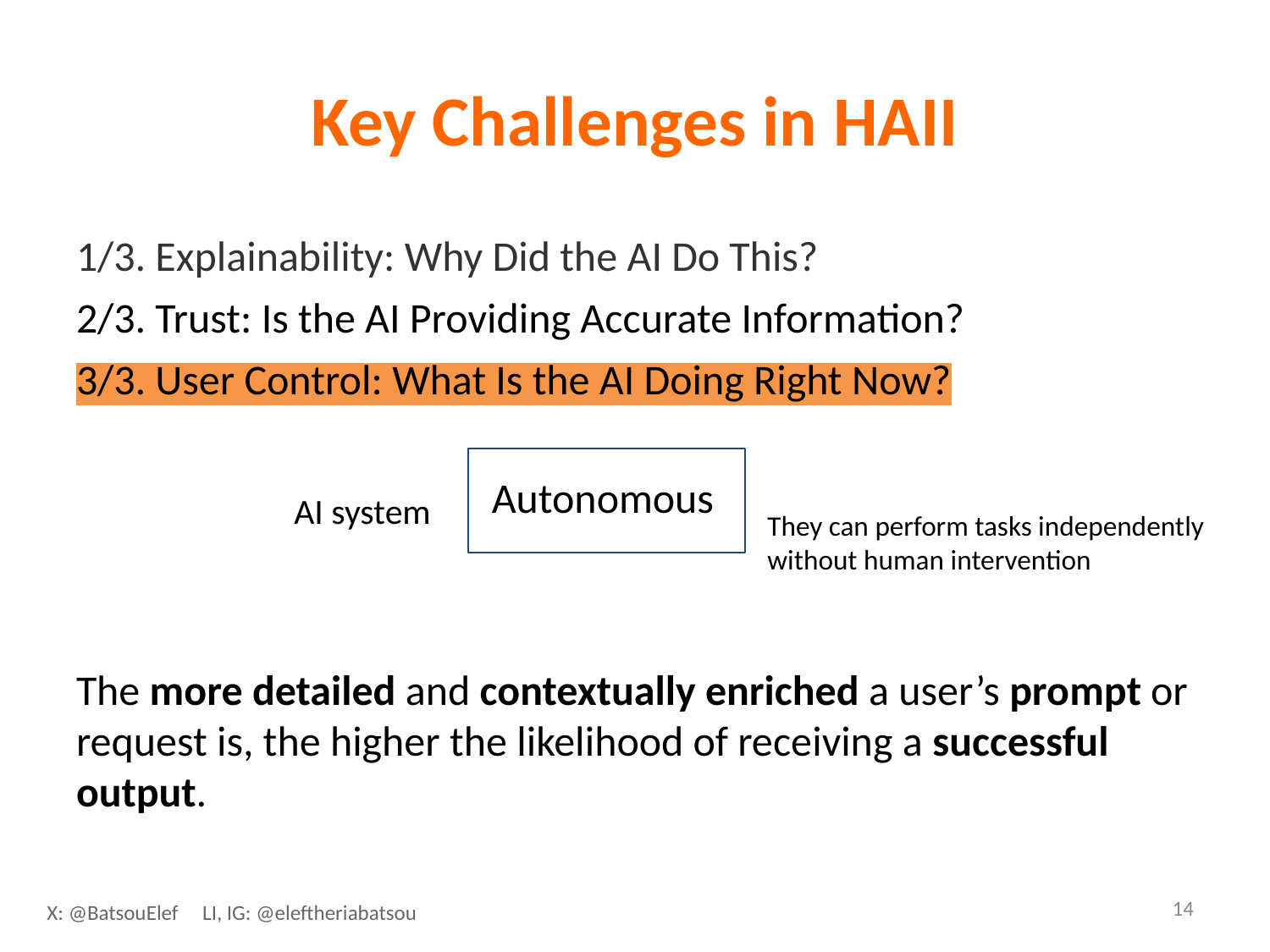

# Key Challenges in HAII
1/3. Explainability: Why Did the AI Do This?
2/3. Trust: Is the AI Providing Accurate Information?
3/3. User Control: What Is the AI Doing Right Now?

The more detailed and contextually enriched a user’s prompt or request is, the higher the likelihood of receiving a successful output.

Autonomous
AI system
They can perform tasks independently without human intervention
14
X: @BatsouElef     LI, IG: @eleftheriabatsou